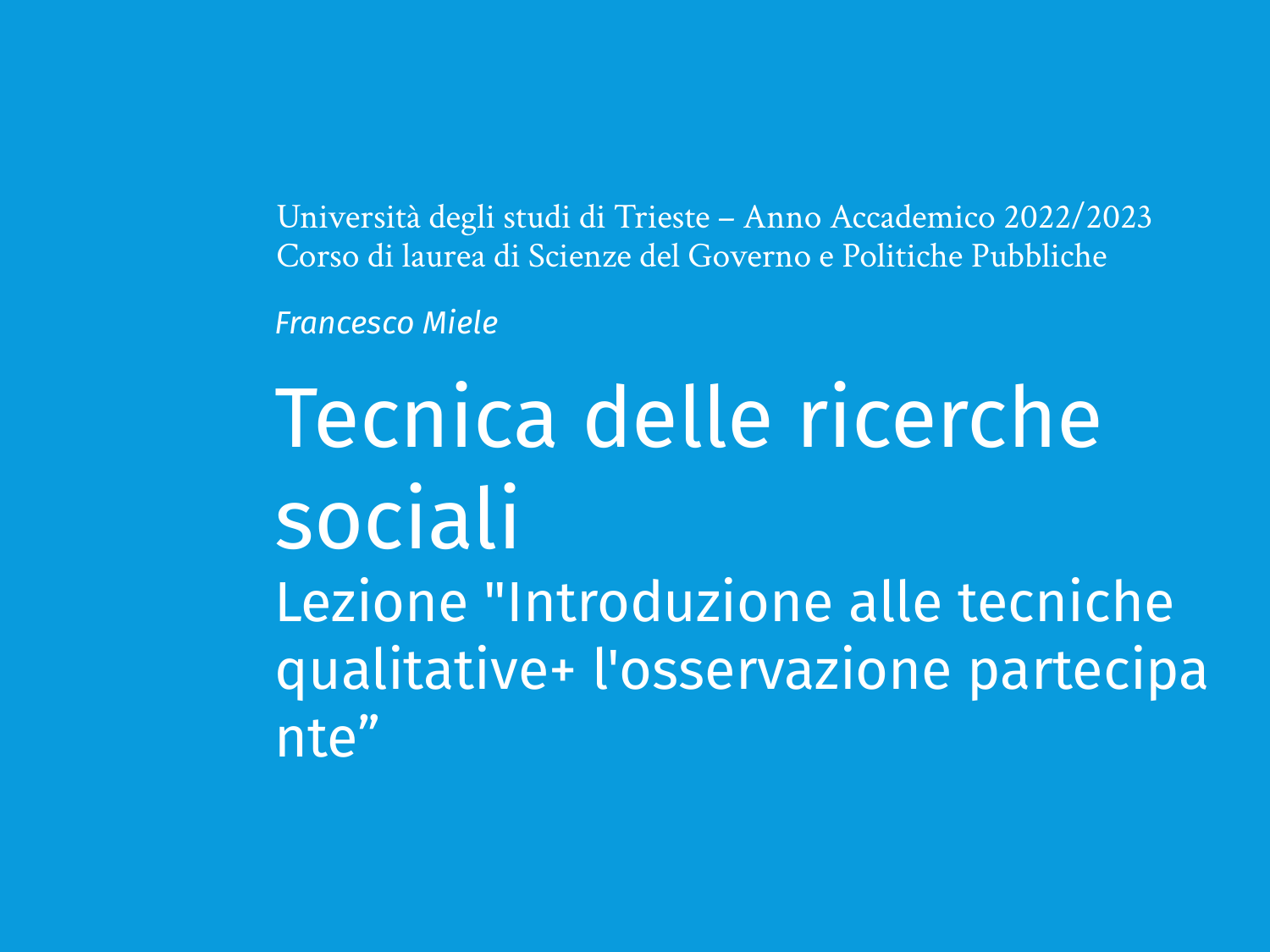

Università degli studi di Trieste – Anno Accademico 2022/2023
Corso di laurea di Scienze del Governo e Politiche Pubbliche

Francesco Miele
Tecnica delle ricerche sociali
Lezione "Introduzione alle tecniche
qualitative+ l'osservazione partecipante”